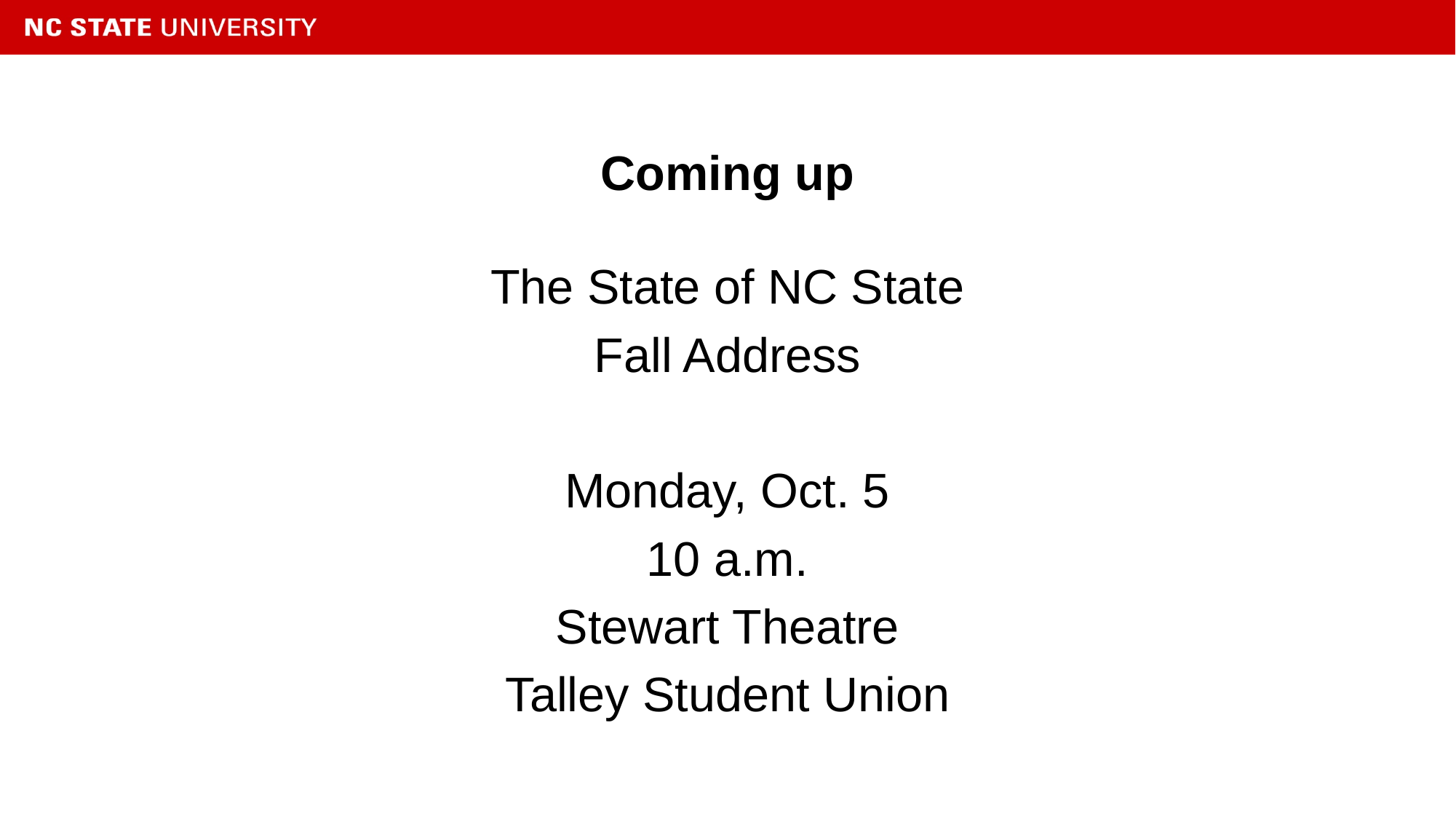

# Coming up
The State of NC State
Fall Address

Monday, Oct. 5
10 a.m.
Stewart Theatre
Talley Student Union